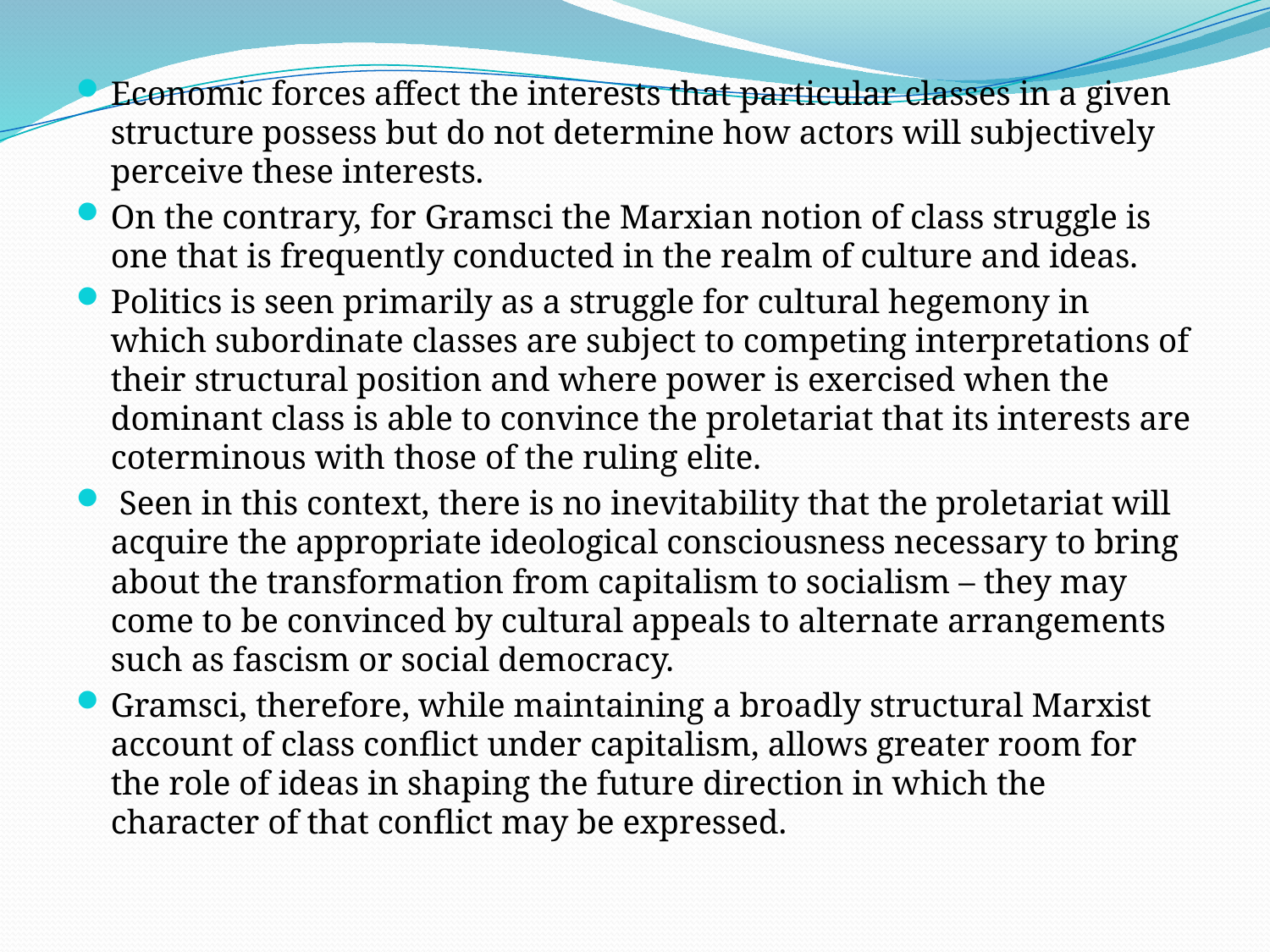

Economic forces affect the interests that particular classes in a given structure possess but do not determine how actors will subjectively perceive these interests.
On the contrary, for Gramsci the Marxian notion of class struggle is one that is frequently conducted in the realm of culture and ideas.
Politics is seen primarily as a struggle for cultural hegemony in which subordinate classes are subject to competing interpretations of their structural position and where power is exercised when the dominant class is able to convince the proletariat that its interests are coterminous with those of the ruling elite.
 Seen in this context, there is no inevitability that the proletariat will acquire the appropriate ideological consciousness necessary to bring about the transformation from capitalism to socialism – they may come to be convinced by cultural appeals to alternate arrangements such as fascism or social democracy.
Gramsci, therefore, while maintaining a broadly structural Marxist account of class conflict under capitalism, allows greater room for the role of ideas in shaping the future direction in which the character of that conflict may be expressed.